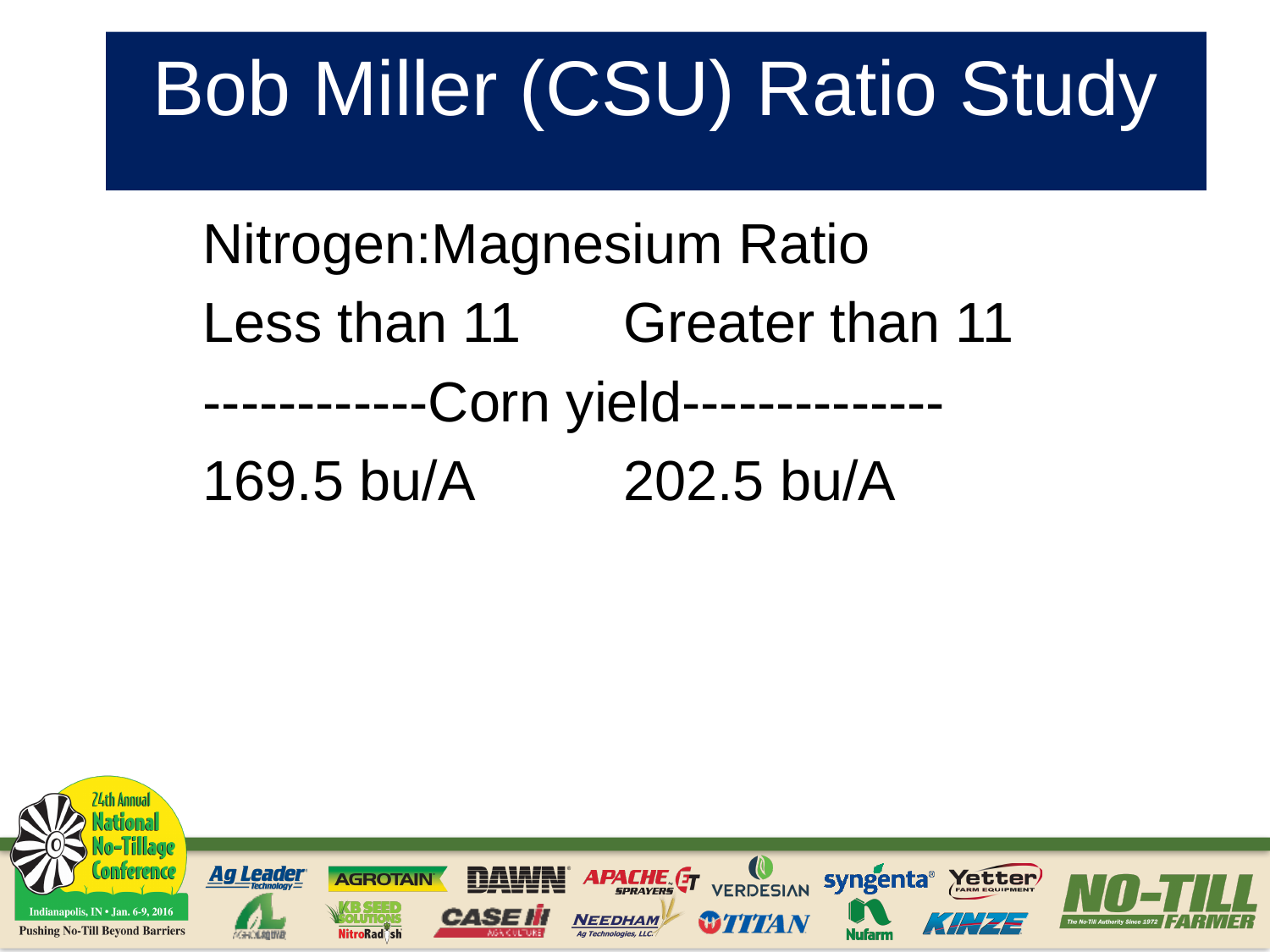

# Bob Miller (CSU) Ratio Study
Nitrogen:Magnesium Ratio
Less than 11	Greater than 11
------------Corn yield--------------
169.5 bu/A		202.5 bu/A